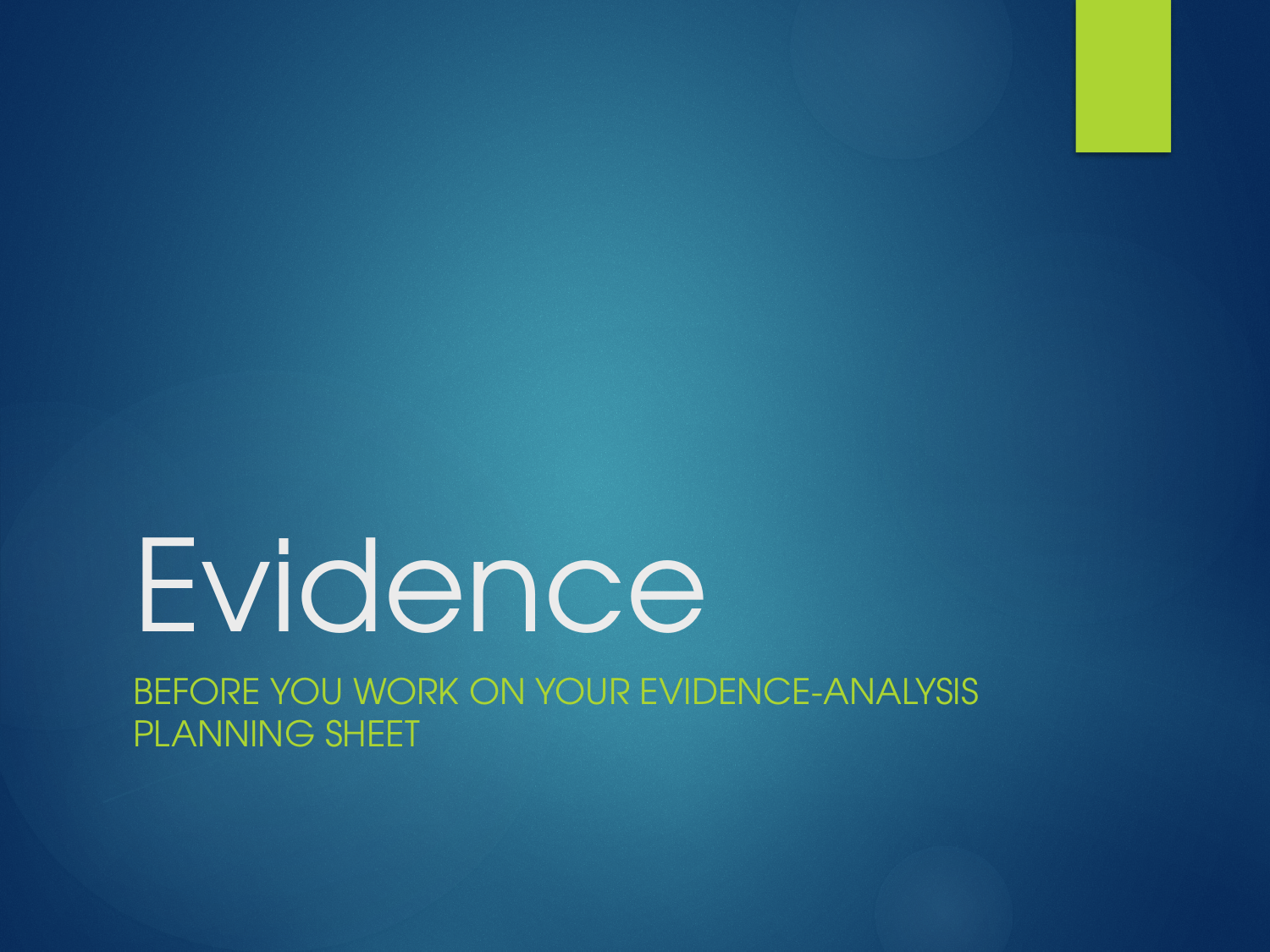

# Evidence
Before you work on your evidence-analysis planning sheet